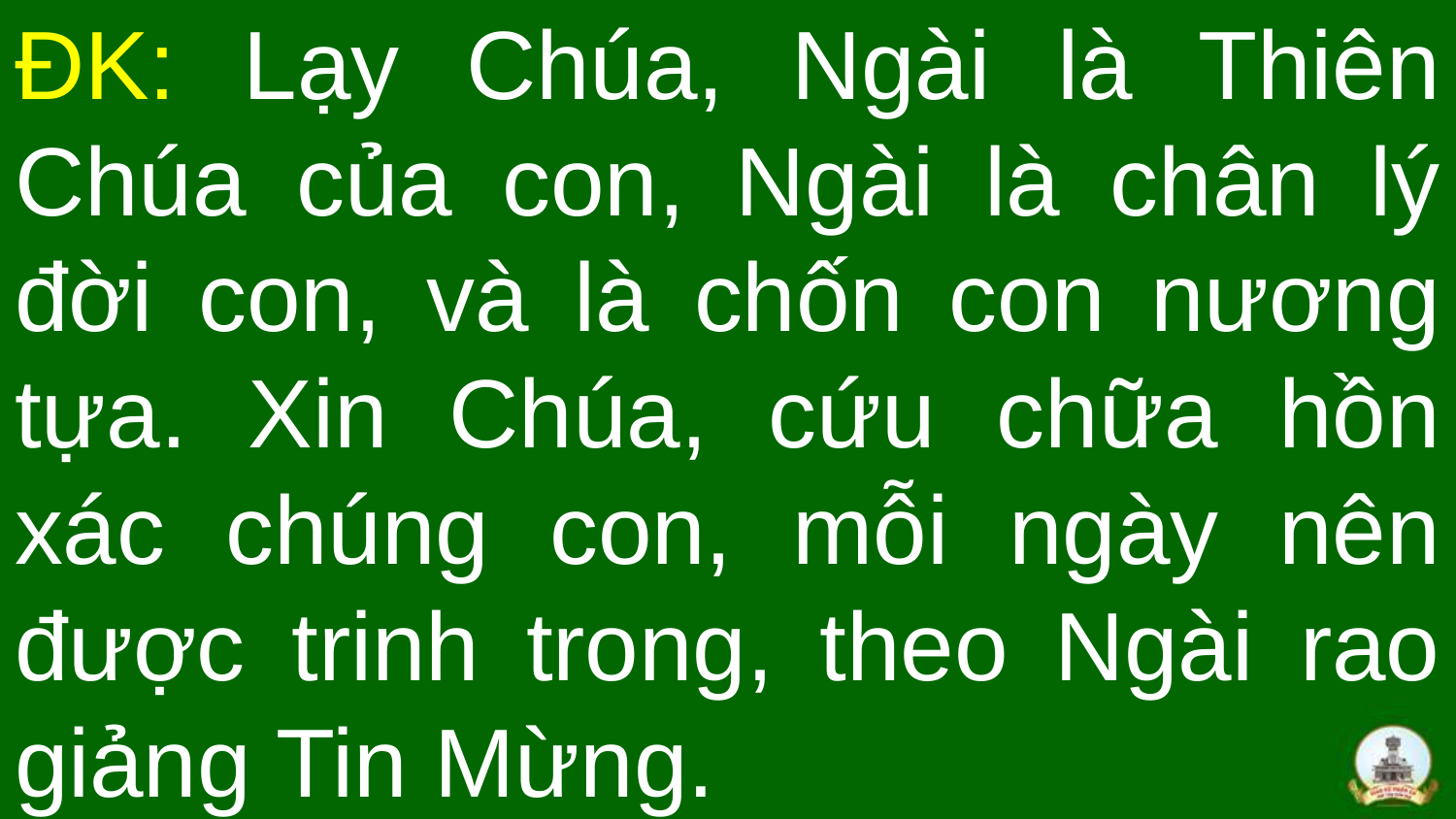

# ĐK: Lạy Chúa, Ngài là Thiên Chúa của con, Ngài là chân lý đời con, và là chốn con nương tựa. Xin Chúa, cứu chữa hồn xác chúng con, mỗi ngày nên được trinh trong, theo Ngài rao giảng Tin Mừng.